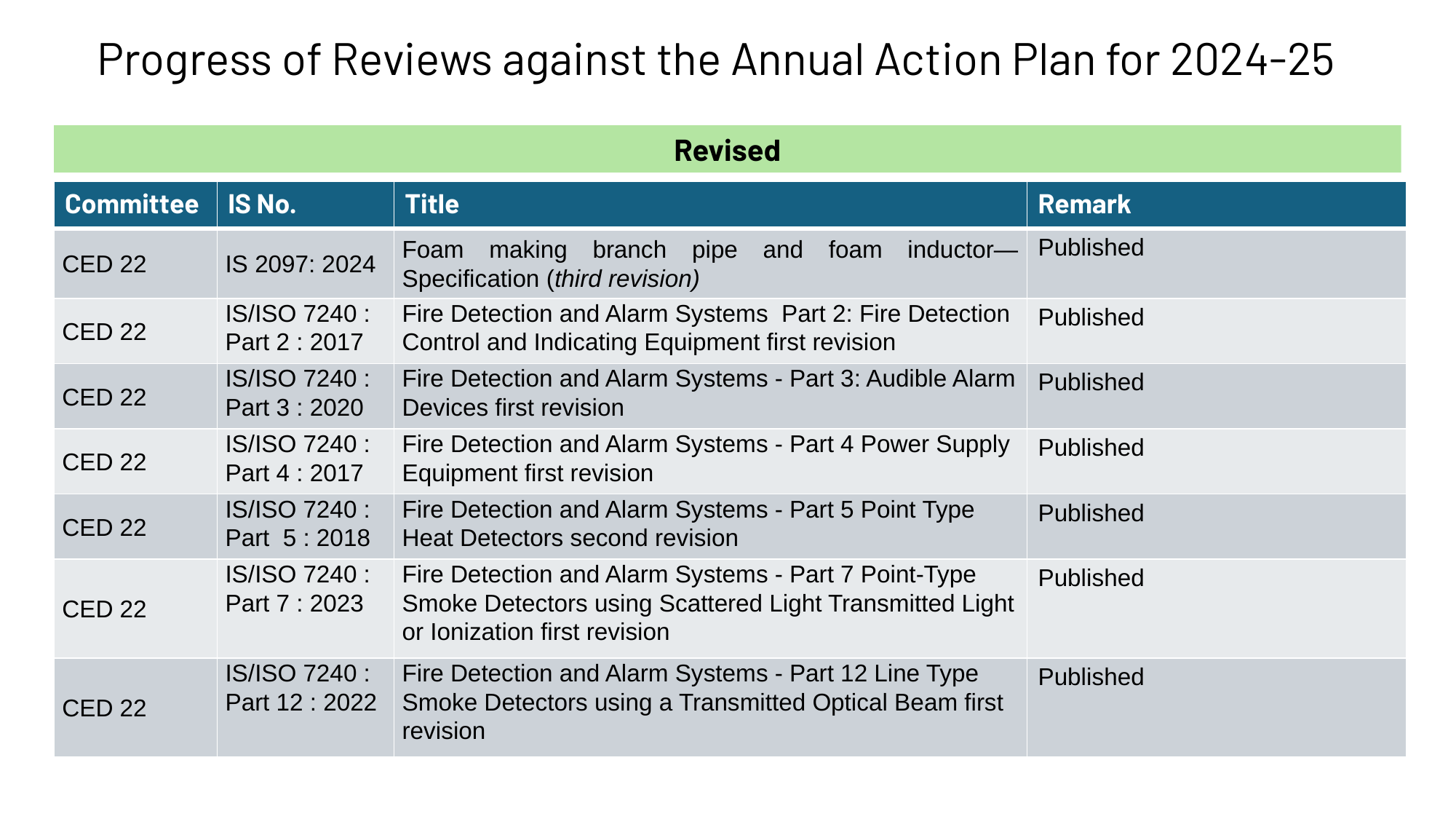

# Progress of Reviews against the Annual Action Plan for 2024-25
Revised
| Committee | IS No. | Title | Remark |
| --- | --- | --- | --- |
| CED 22 | IS 2097: 2024 | Foam making branch pipe and foam inductor― Specification (third revision) | Published |
| CED 22 | IS/ISO 7240 : Part 2 : 2017 | Fire Detection and Alarm Systems Part 2: Fire Detection Control and Indicating Equipment first revision | Published |
| CED 22 | IS/ISO 7240 : Part 3 : 2020 | Fire Detection and Alarm Systems - Part 3: Audible Alarm Devices first revision | Published |
| CED 22 | IS/ISO 7240 : Part 4 : 2017 | Fire Detection and Alarm Systems - Part 4 Power Supply Equipment first revision | Published |
| CED 22 | IS/ISO 7240 : Part 5 : 2018 | Fire Detection and Alarm Systems - Part 5 Point Type Heat Detectors second revision | Published |
| CED 22 | IS/ISO 7240 : Part 7 : 2023 | Fire Detection and Alarm Systems - Part 7 Point-Type Smoke Detectors using Scattered Light Transmitted Light or Ionization first revision | Published |
| CED 22 | IS/ISO 7240 : Part 12 : 2022 | Fire Detection and Alarm Systems - Part 12 Line Type Smoke Detectors using a Transmitted Optical Beam first revision | Published |